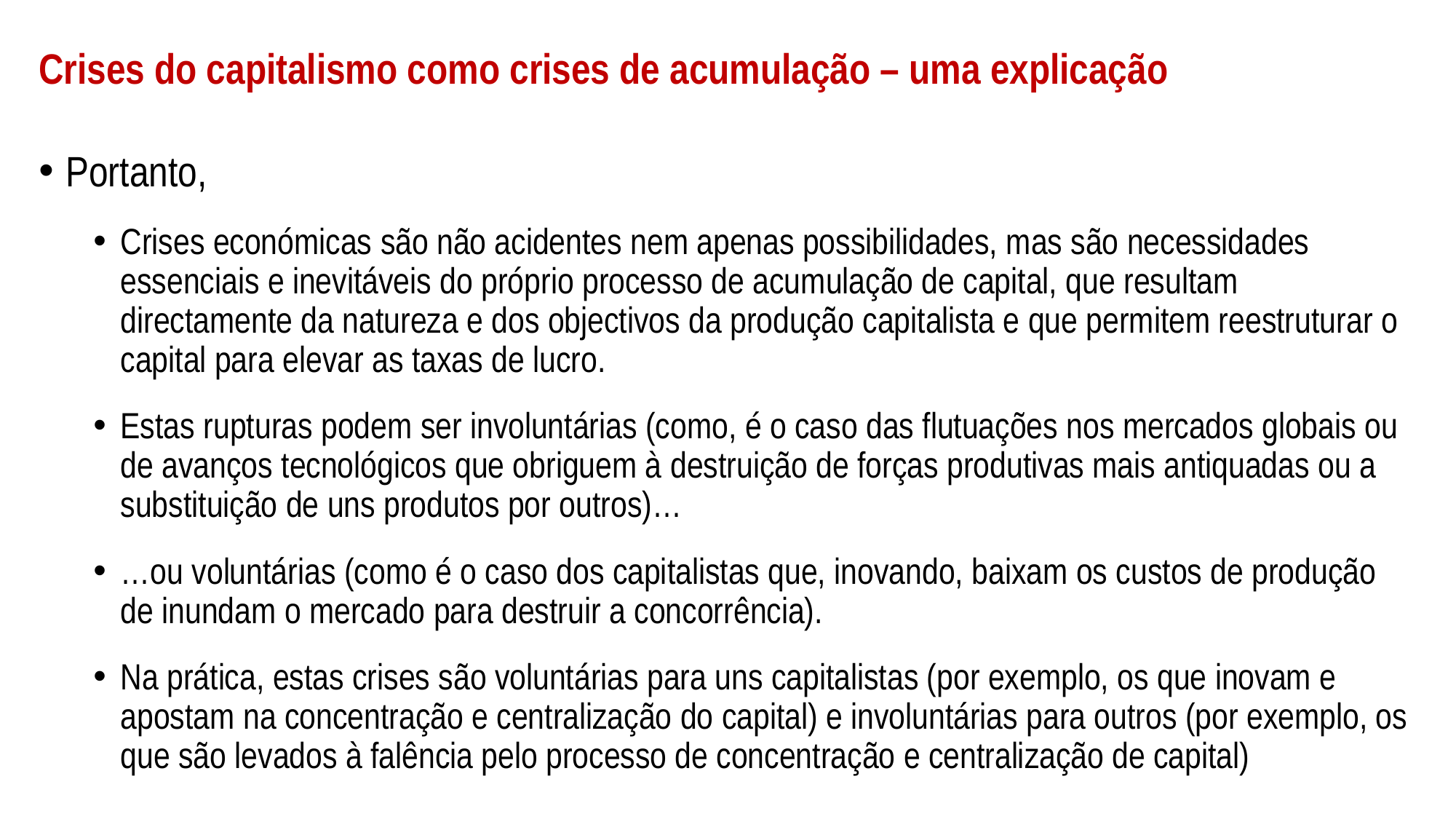

# Crises do capitalismo como crises de acumulação – uma explicação
Portanto,
Crises económicas são não acidentes nem apenas possibilidades, mas são necessidades essenciais e inevitáveis do próprio processo de acumulação de capital, que resultam directamente da natureza e dos objectivos da produção capitalista e que permitem reestruturar o capital para elevar as taxas de lucro.
Estas rupturas podem ser involuntárias (como, é o caso das flutuações nos mercados globais ou de avanços tecnológicos que obriguem à destruição de forças produtivas mais antiquadas ou a substituição de uns produtos por outros)…
…ou voluntárias (como é o caso dos capitalistas que, inovando, baixam os custos de produção de inundam o mercado para destruir a concorrência).
Na prática, estas crises são voluntárias para uns capitalistas (por exemplo, os que inovam e apostam na concentração e centralização do capital) e involuntárias para outros (por exemplo, os que são levados à falência pelo processo de concentração e centralização de capital)